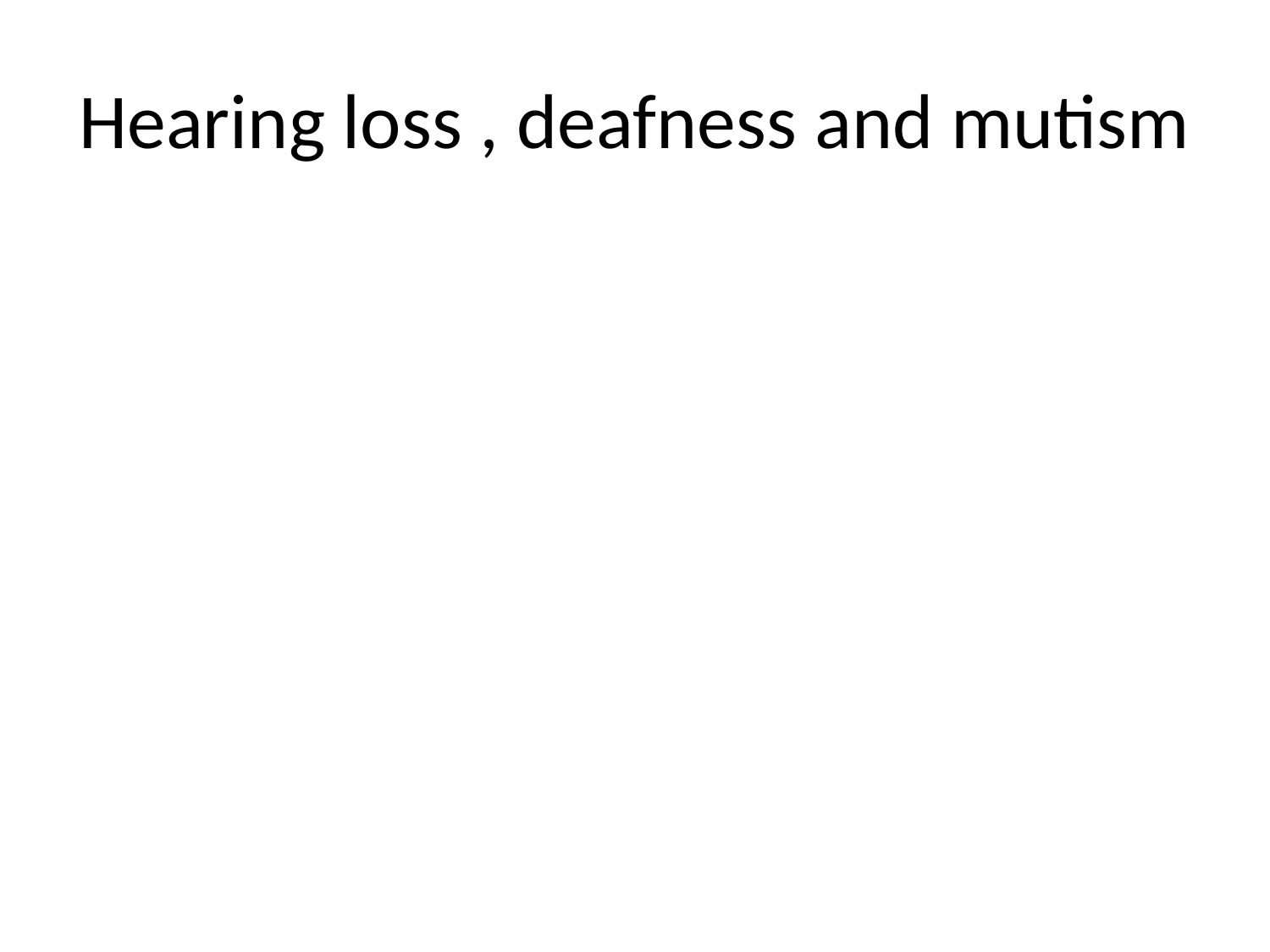

# Hearing loss , deafness and mutism